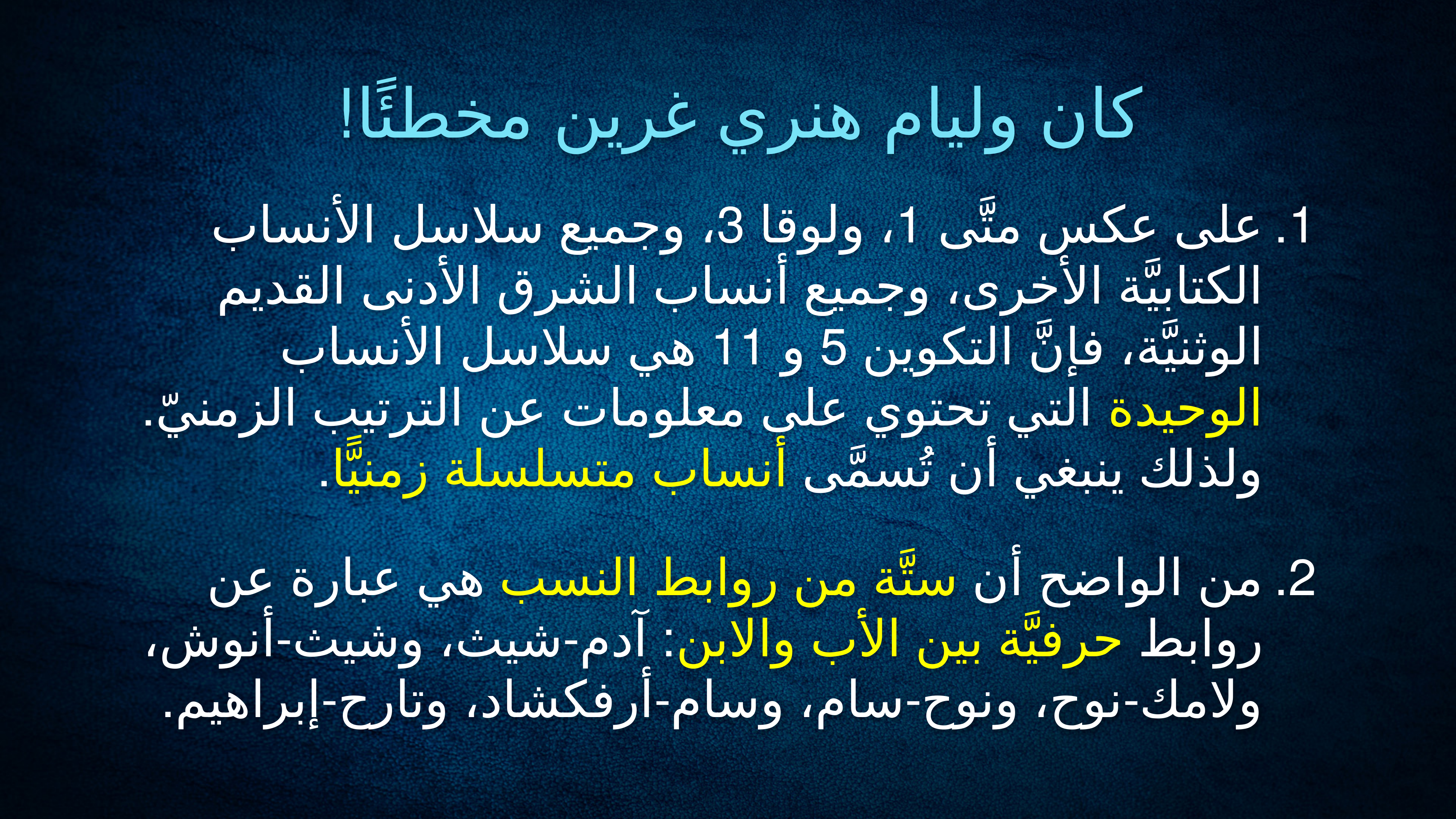

كان وليام هنري غرين مخطئًا!
على عكس متَّى 1، ولوقا 3، وجميع سلاسل الأنساب الكتابيَّة الأخرى، وجميع أنساب الشرق الأدنى القديم الوثنيَّة، فإنَّ التكوين 5 و 11 هي سلاسل الأنساب الوحيدة التي تحتوي على معلومات عن الترتيب الزمنيّ. ولذلك ينبغي أن تُسمَّى أنساب متسلسلة زمنيًّا.
من الواضح أن ستَّة من روابط النسب هي عبارة عن روابط حرفيَّة بين الأب والابن: آدم-شيث، وشيث-أنوش، ولامك-نوح، ونوح-سام، وسام-أرفكشاد، وتارح-إبراهيم.